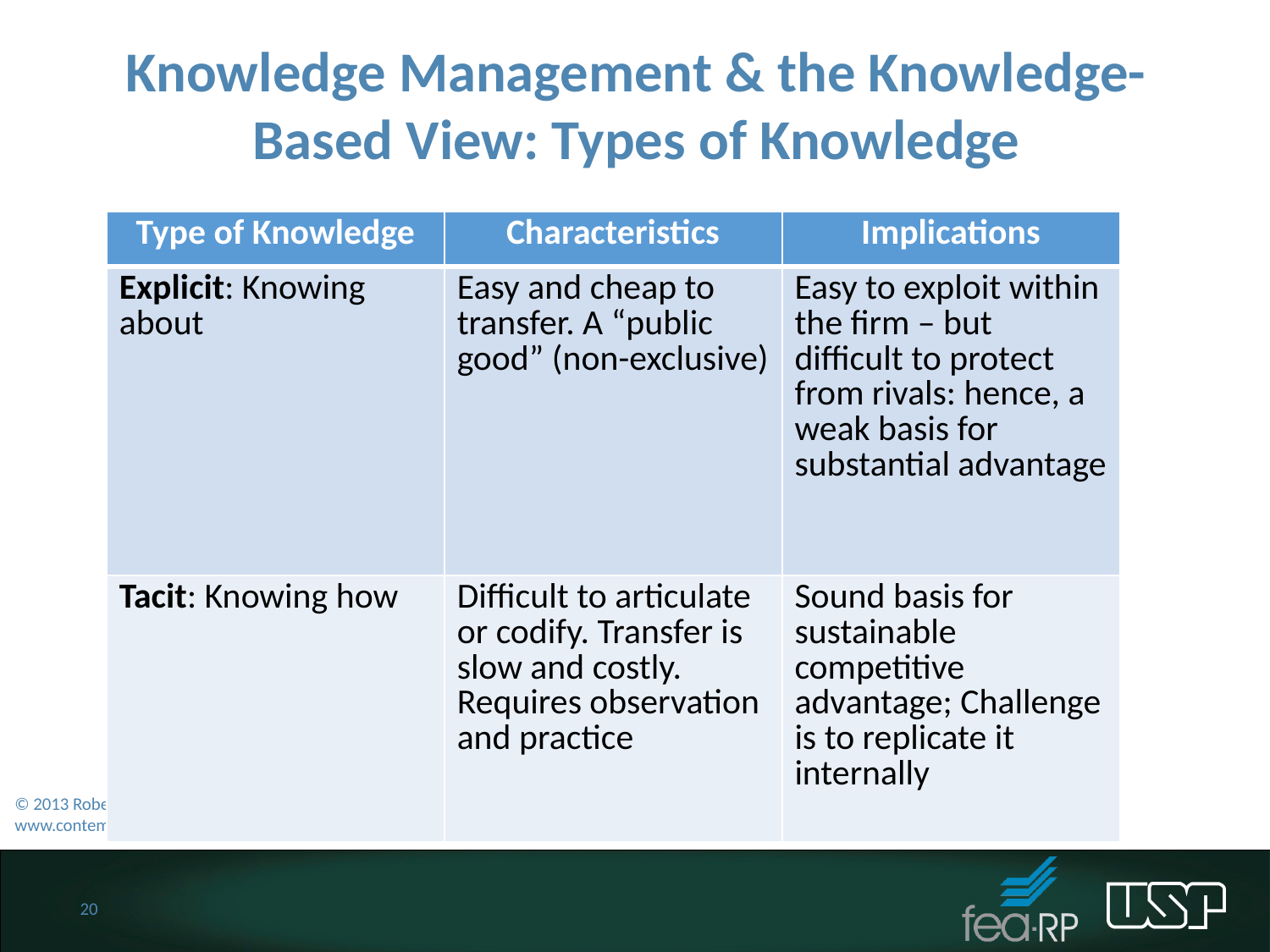

Knowledge Management & the Knowledge-Based View: Types of Knowledge
| Type of Knowledge | Characteristics | Implications |
| --- | --- | --- |
| Explicit: Knowing about | Easy and cheap to transfer. A “public good” (non-exclusive) | Easy to exploit within the firm – but difficult to protect from rivals: hence, a weak basis for substantial advantage |
| Tacit: Knowing how | Difficult to articulate or codify. Transfer is slow and costly. Requires observation and practice | Sound basis for sustainable competitive advantage; Challenge is to replicate it internally |
© 2013 Robert M. Grant
www.contemporarystrategyanalysis.com
20